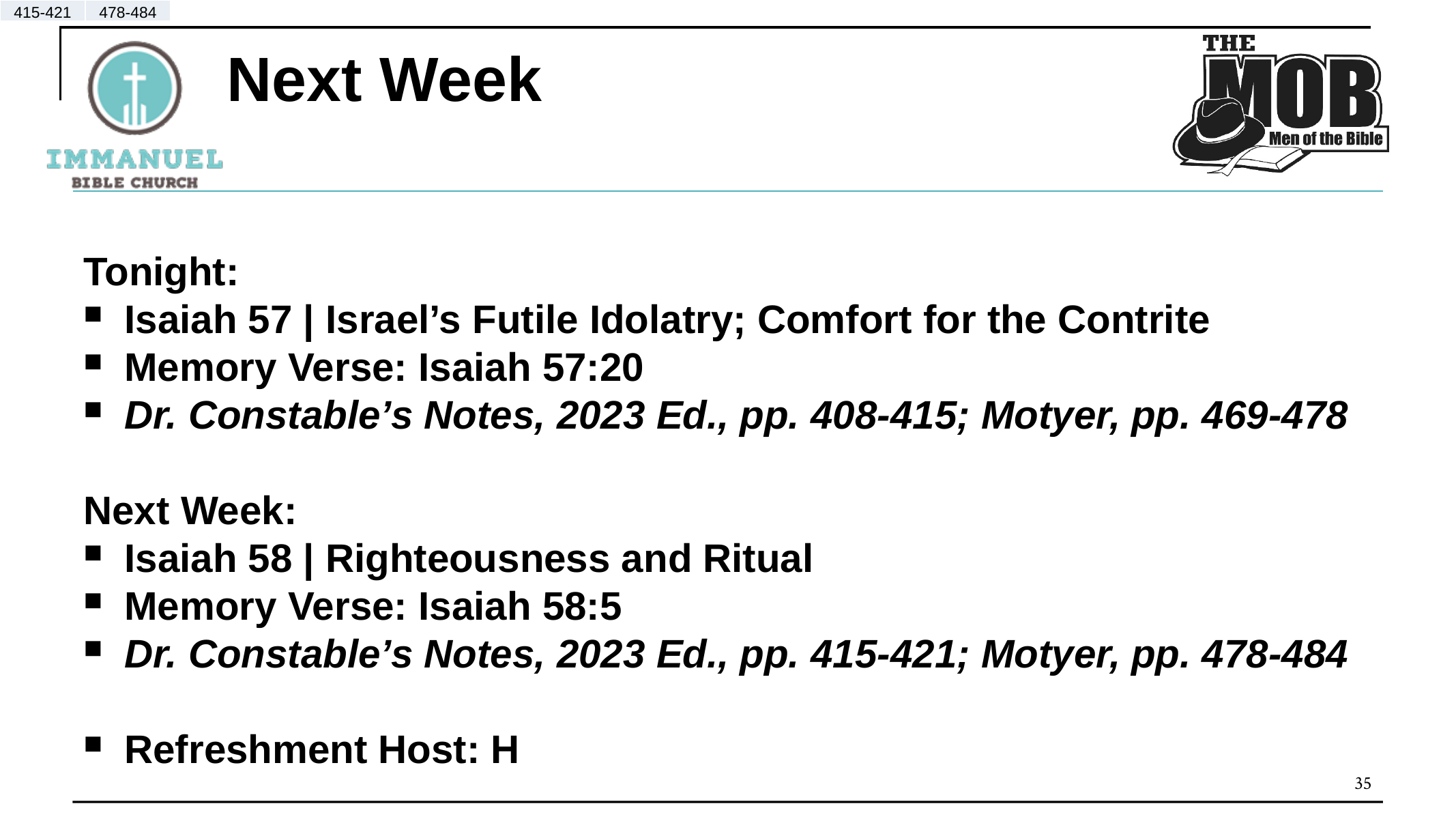

| 415-421 | 478-484 |
| --- | --- |
| 415-421 | 478-484 |
| --- | --- |
| 415-421 | 478-484 |
| --- | --- |
# Next Week
Tonight:
Isaiah 57 | Israel’s Futile Idolatry; Comfort for the Contrite
Memory Verse: Isaiah 57:20
Dr. Constable’s Notes, 2023 Ed., pp. 408-415; Motyer, pp. 469-478

Next Week:
Isaiah 58 | Righteousness and Ritual
Memory Verse: Isaiah 58:5
Dr. Constable’s Notes, 2023 Ed., pp. 415-421; Motyer, pp. 478-484

Refreshment Host: H

35